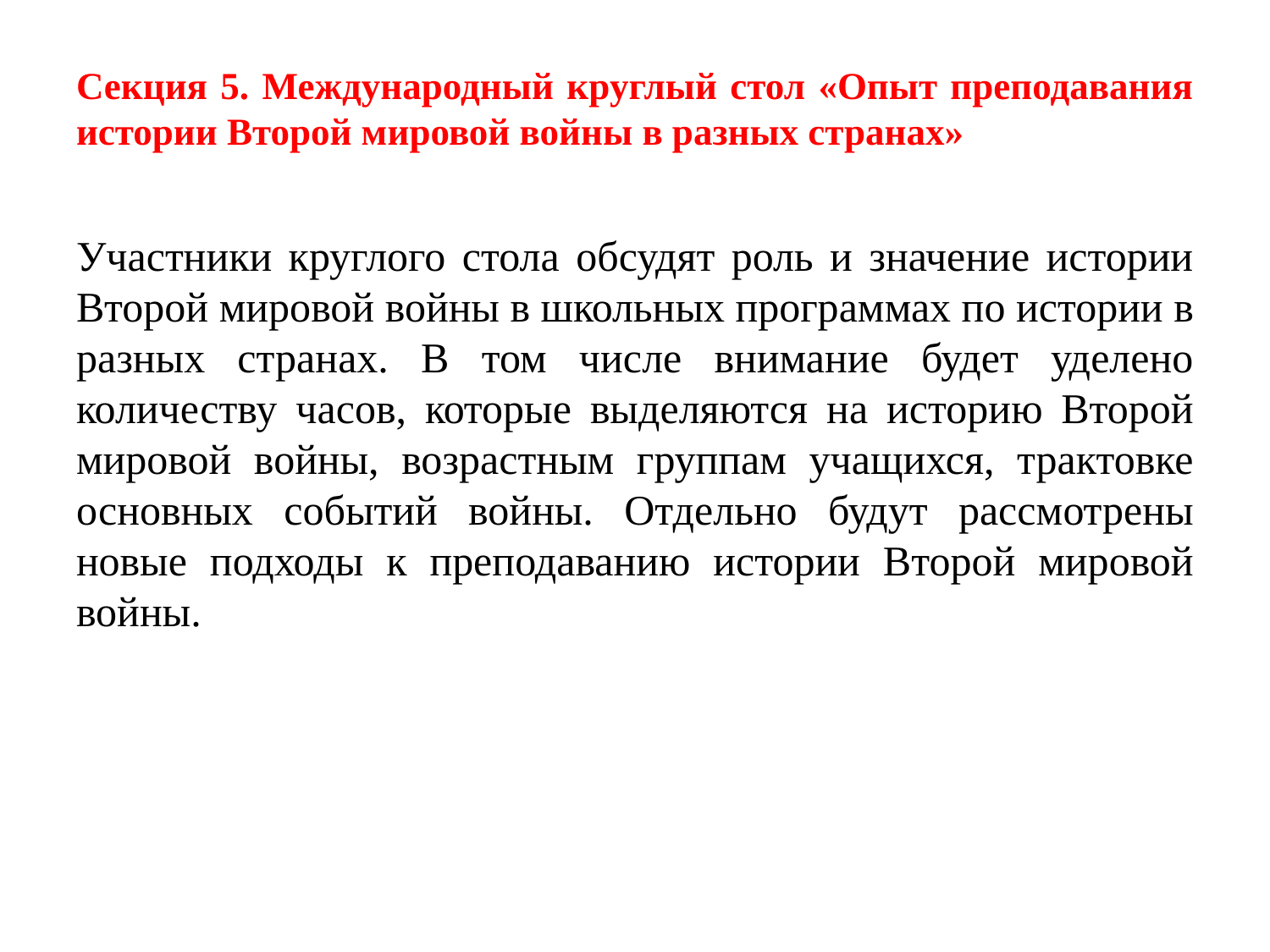

# Секция 5. Международный круглый стол «Опыт преподавания истории Второй мировой войны в разных странах»
Участники круглого стола обсудят роль и значение истории Второй мировой войны в школьных программах по истории в разных странах. В том числе внимание будет уделено количеству часов, которые выделяются на историю Второй мировой войны, возрастным группам учащихся, трактовке основных событий войны. Отдельно будут рассмотрены новые подходы к преподаванию истории Второй мировой войны.